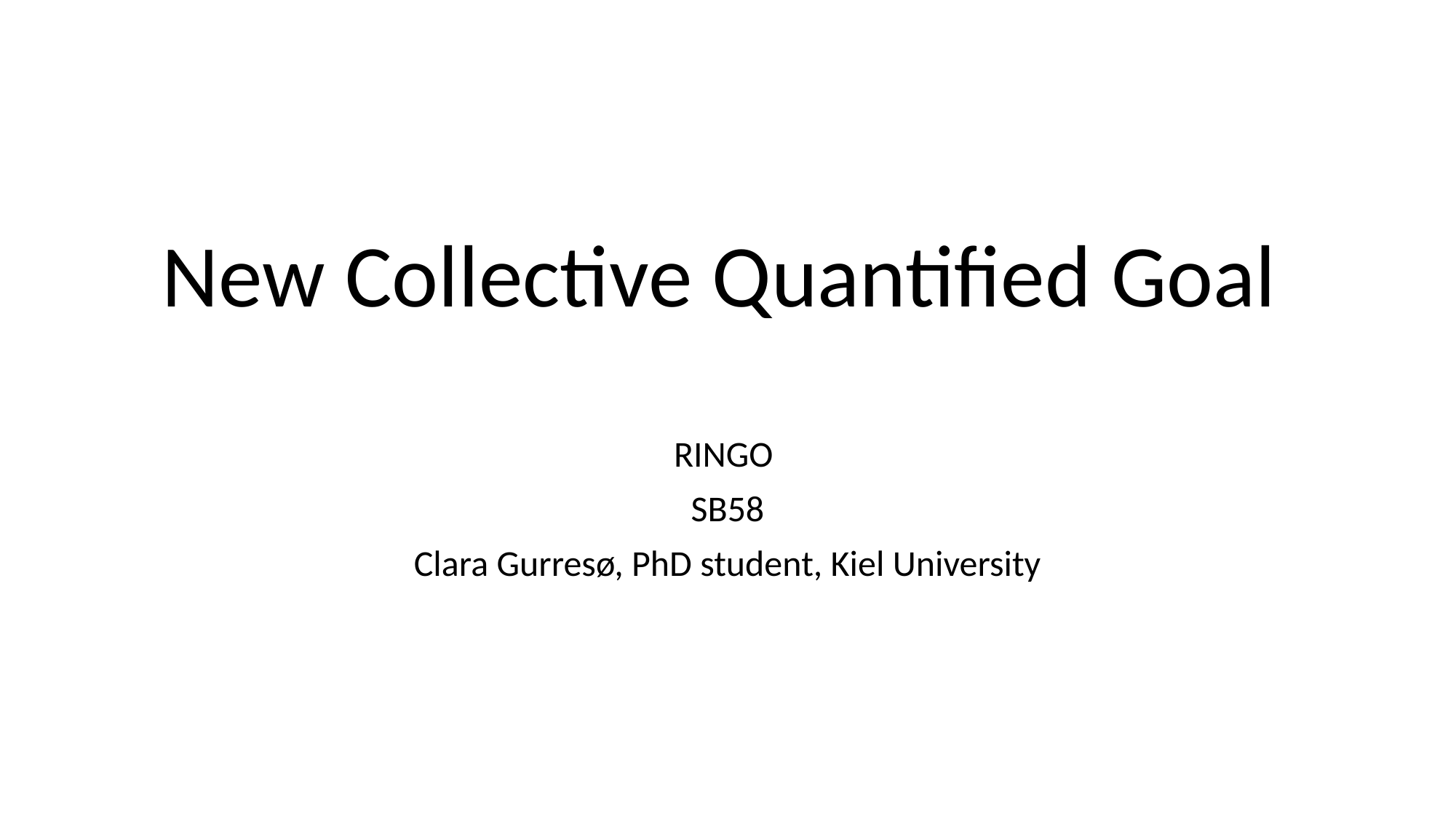

# New Collective Quantified Goal
RINGO
SB58
Clara Gurresø, PhD student, Kiel University